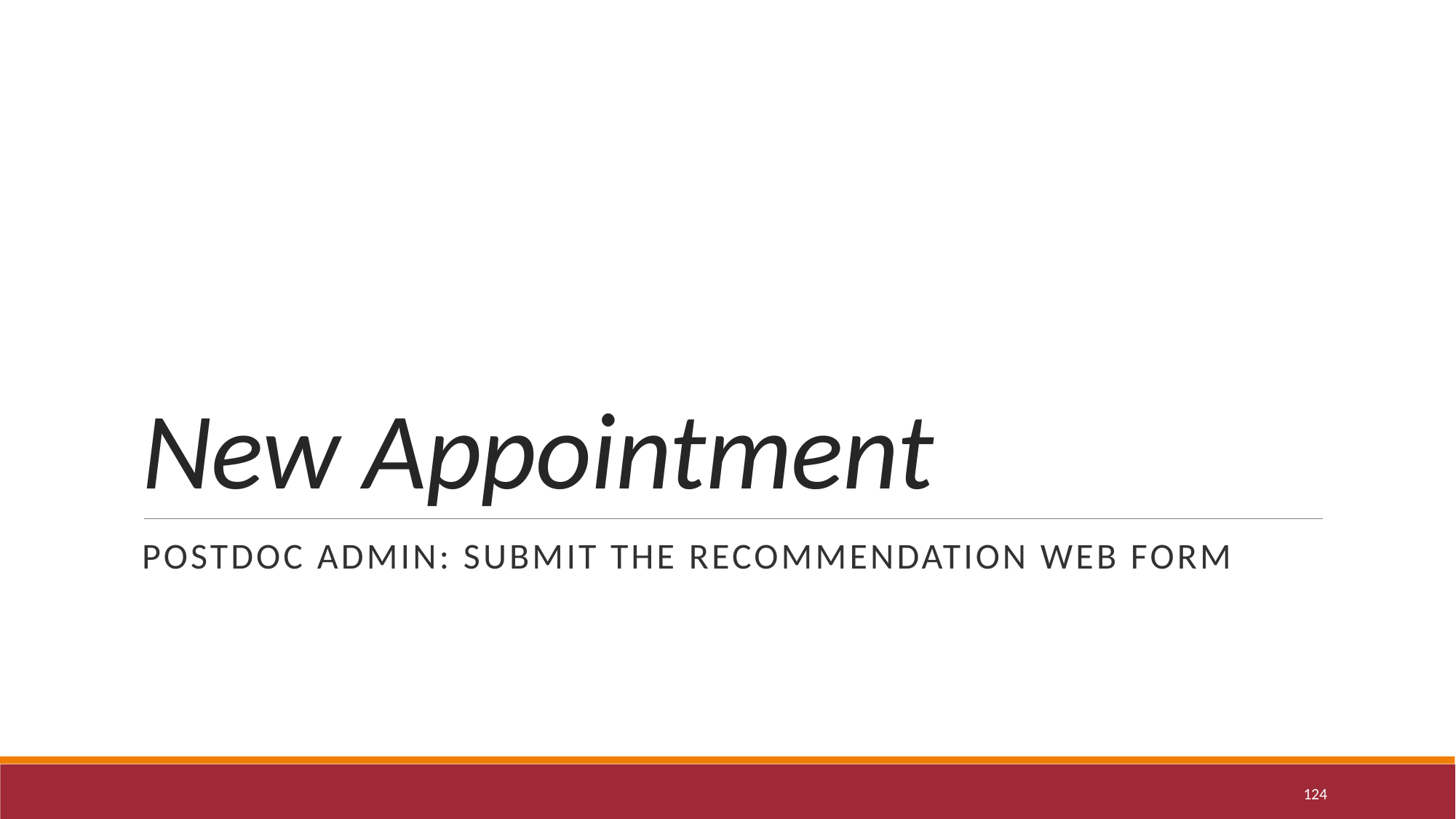

# New Appointment
Postdoc Admin: Submit the Recommendation Web Form
124